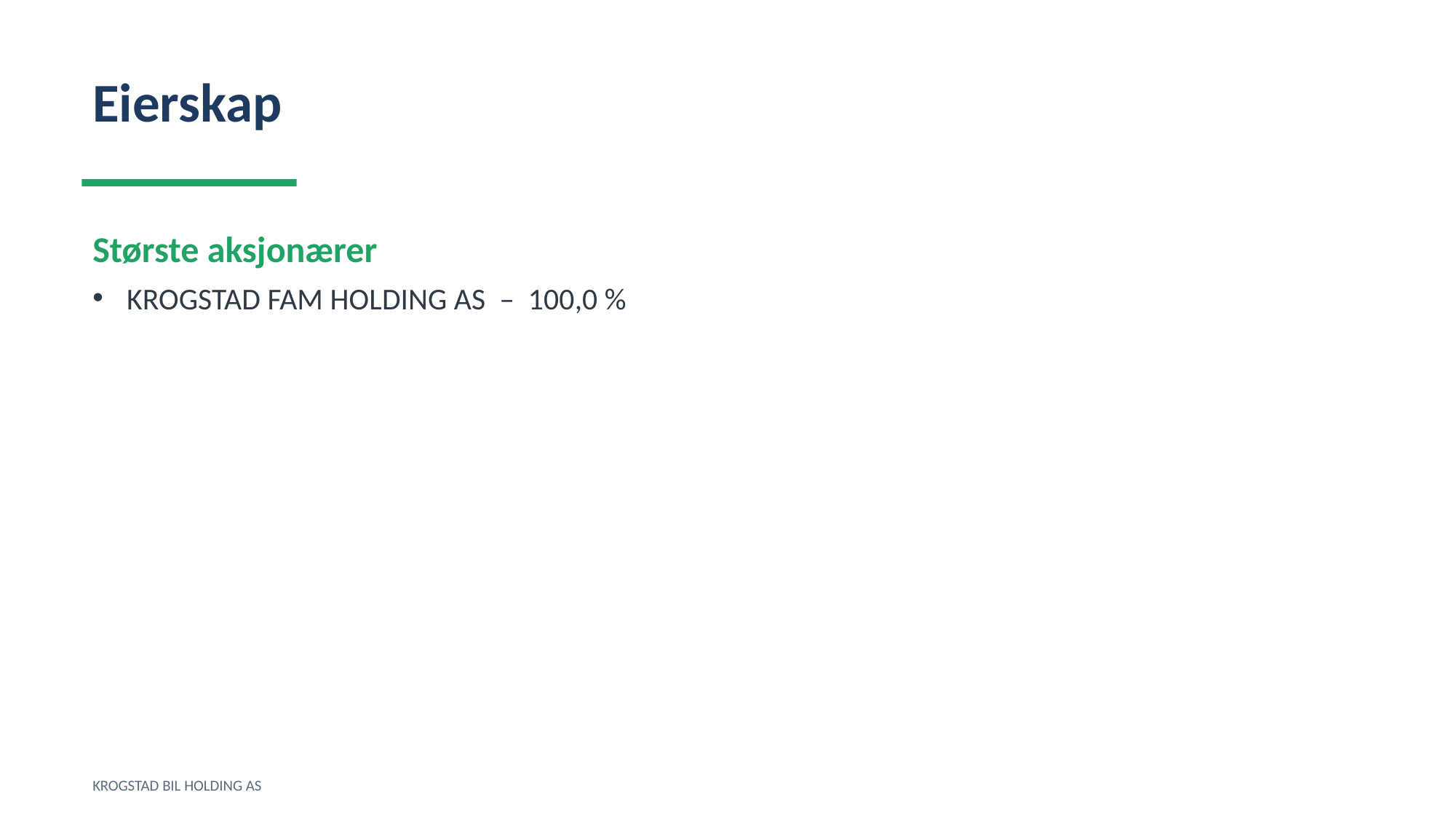

Eierskap

Største aksjonærer
KROGSTAD FAM HOLDING AS  –  100,0 %
KROGSTAD BIL HOLDING AS